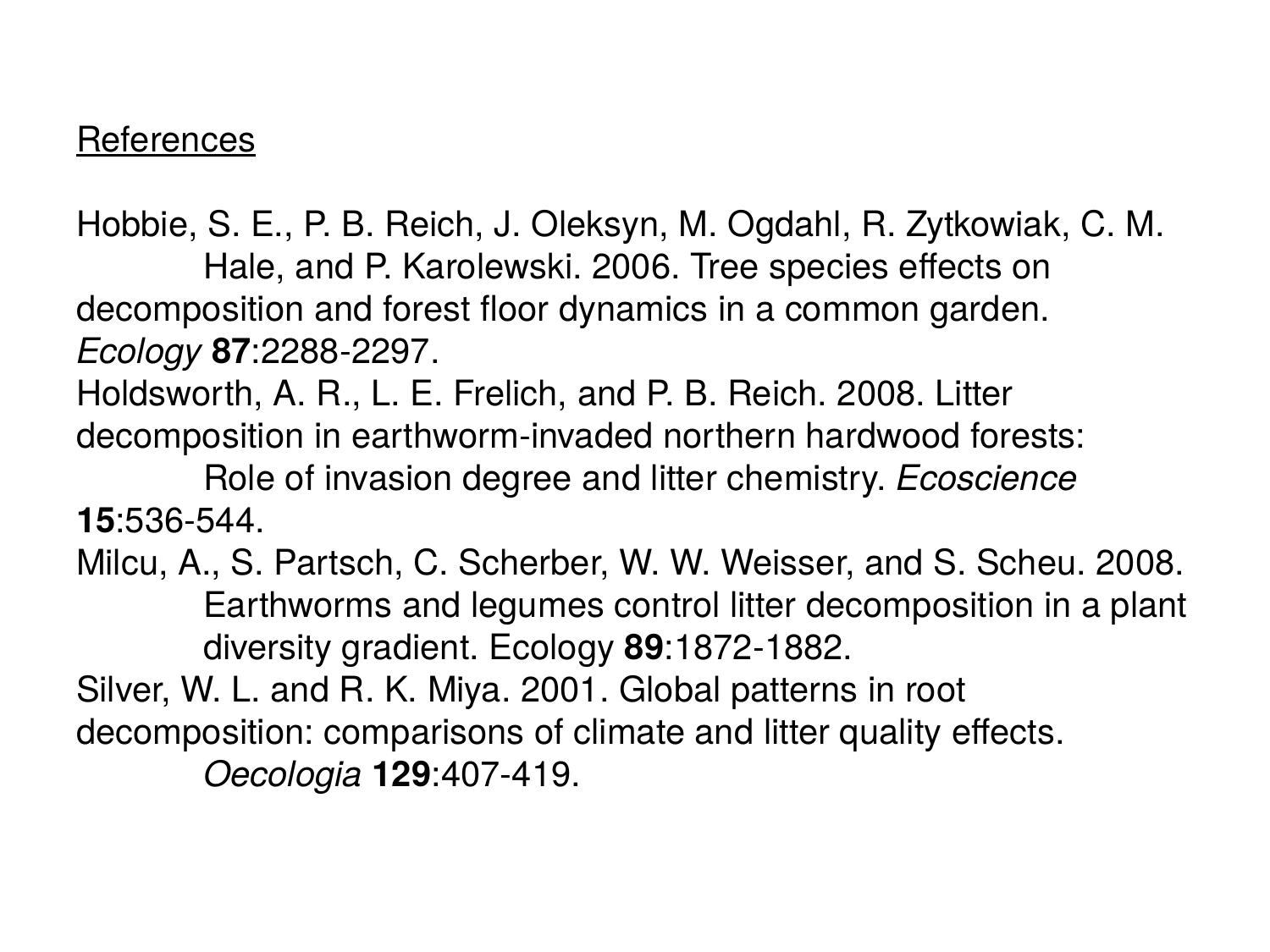

# References Hobbie, S. E., P. B. Reich, J. Oleksyn, M. Ogdahl, R. Zytkowiak, C. M. 	Hale, and P. Karolewski. 2006. Tree species effects on 	decomposition and forest floor dynamics in a common garden. 	Ecology 87:2288-2297. Holdsworth, A. R., L. E. Frelich, and P. B. Reich. 2008. Litter 	decomposition in earthworm-invaded northern hardwood forests: 	Role of invasion degree and litter chemistry. Ecoscience 	15:536-544. Milcu, A., S. Partsch, C. Scherber, W. W. Weisser, and S. Scheu. 2008. 	Earthworms and legumes control litter decomposition in a plant 	diversity gradient. Ecology 89:1872-1882. Silver, W. L. and R. K. Miya. 2001. Global patterns in root 	decomposition: comparisons of climate and litter quality effects.	 	Oecologia 129:407-419.